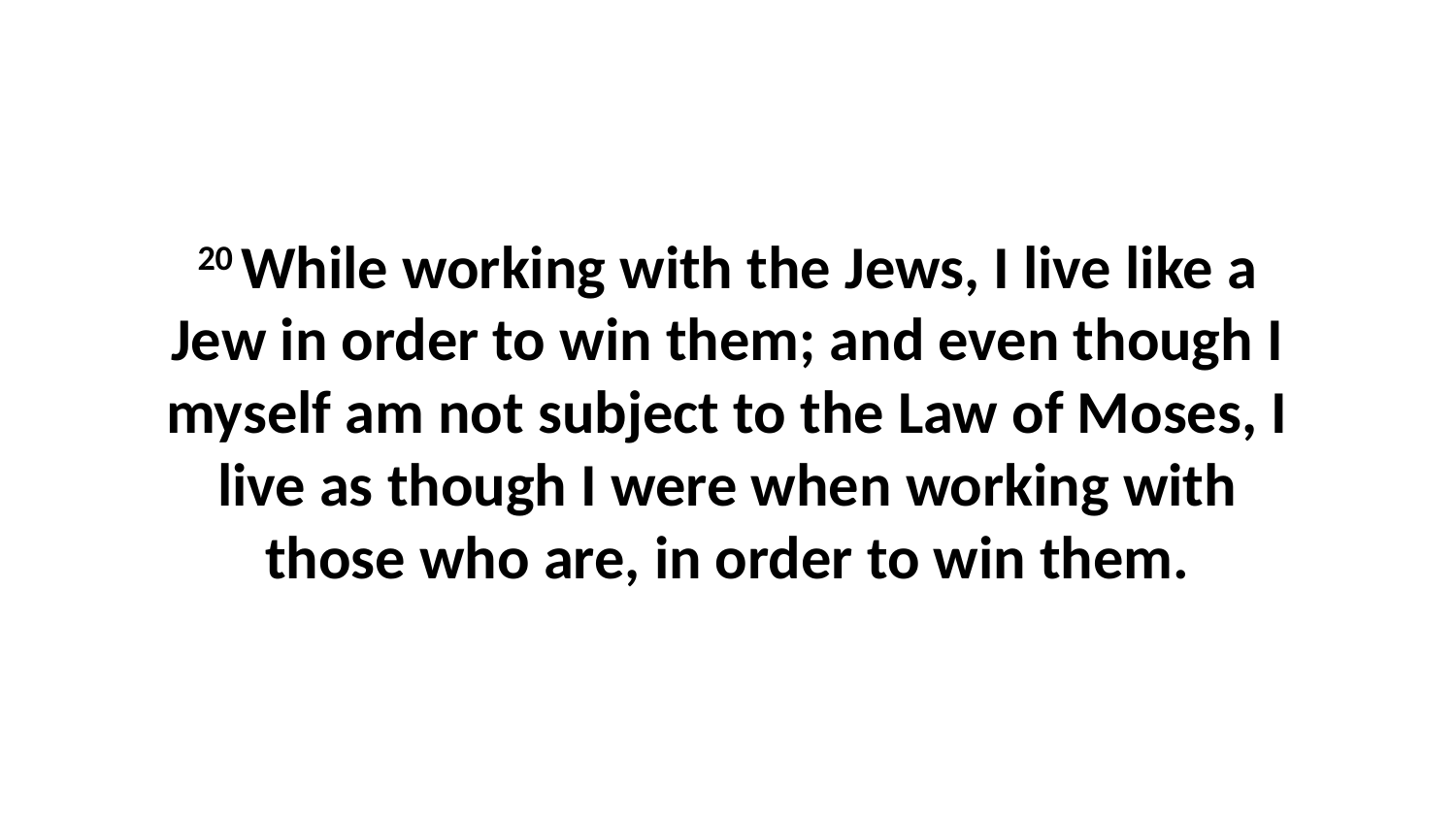

20 While working with the Jews, I live like a Jew in order to win them; and even though I myself am not subject to the Law of Moses, I live as though I were when working with those who are, in order to win them.